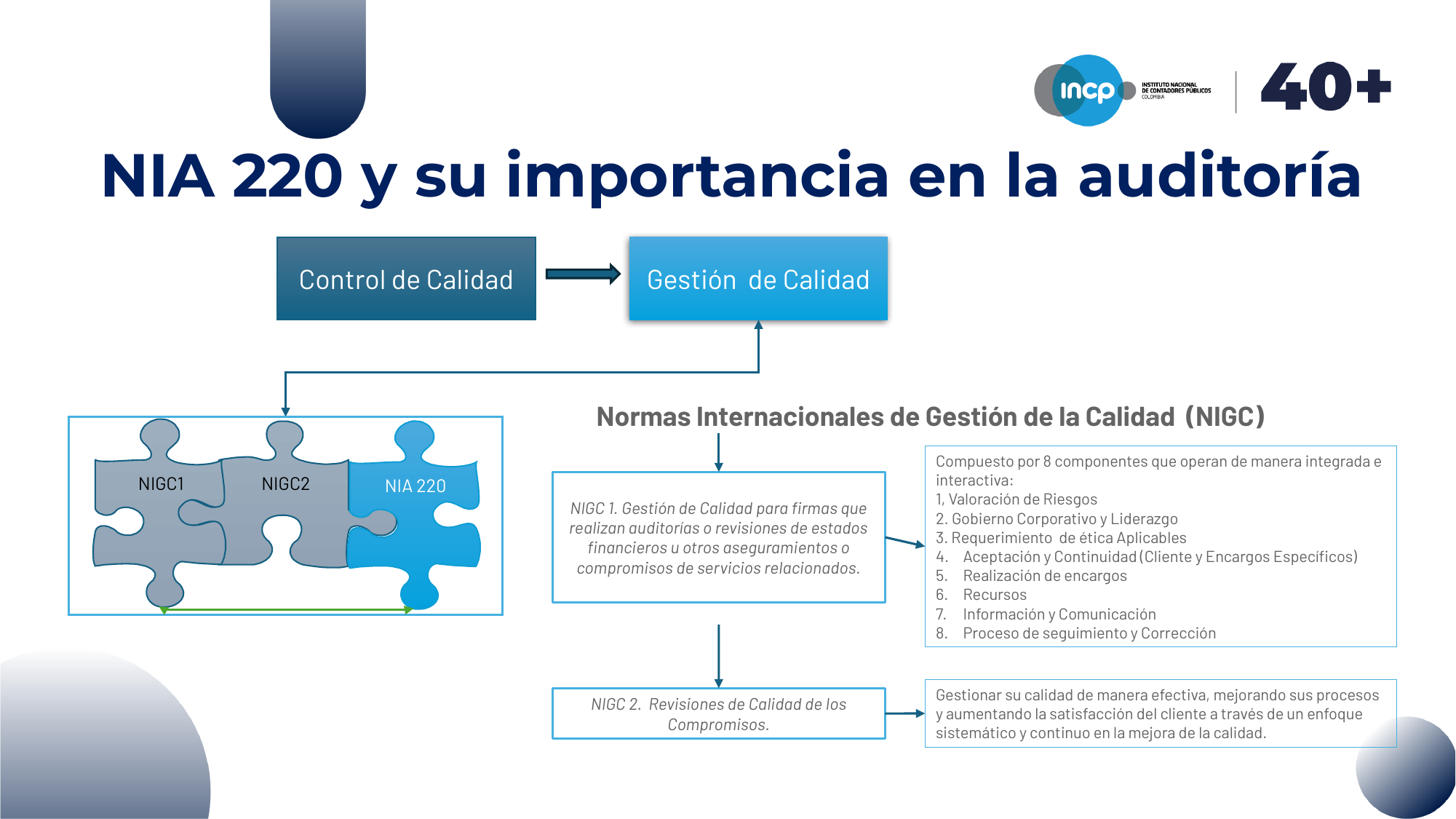

# NIA 220 y su importancia en la auditoría
Control de Calidad
Gestión  de Calidad

Normas Internacionales de Gestión de la Calidad  (NIGC)

NIGC1

NIGC2

NIA 220

Compuesto por 8 componentes que operan de manera integrada e interactiva:
1, Valoración de Riesgos
2. Gobierno Corporativo y Liderazgo
3. Requerimiento  de ética Aplicables
Aceptación y Continuidad (Cliente y Encargos Específicos)
Realización de encargos
Recursos
Información y Comunicación
Proceso de seguimiento y Corrección

NIGC 1. Gestión de Calidad para firmas que realizan auditorías o revisiones de estados financieros u otros aseguramientos o compromisos de servicios relacionados.

Gestionar su calidad de manera efectiva, mejorando sus procesos y aumentando la satisfacción del cliente a través de un enfoque sistemático y continuo en la mejora de la calidad.
NIGC 2.  Revisiones de Calidad de los Compromisos.